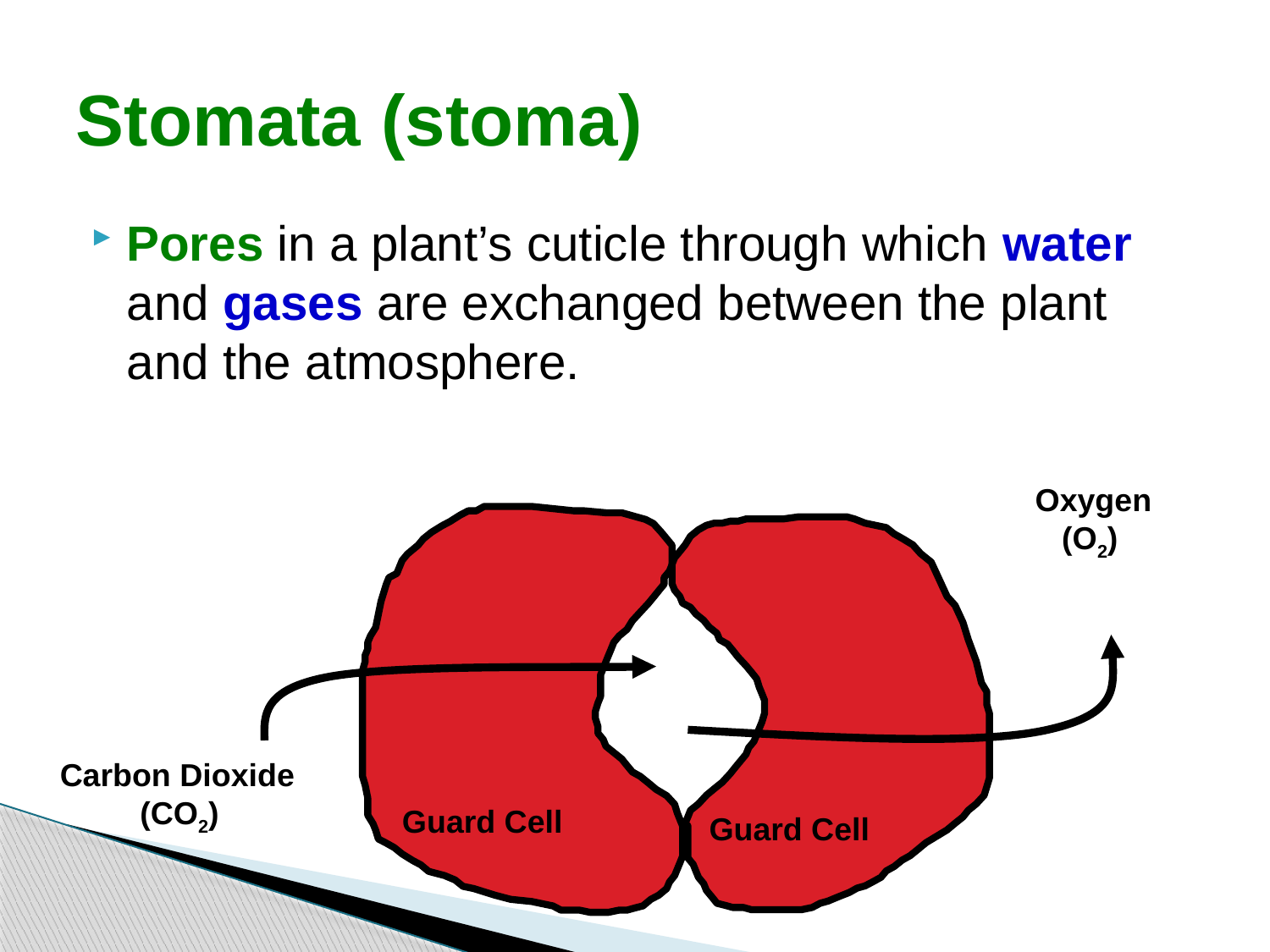

# Stomata (stoma)
Pores in a plant’s cuticle through which water and gases are exchanged between the plant and the atmosphere.
Oxygen
   (O2)

Guard Cell
Guard Cell

Carbon Dioxide
         (CO2)